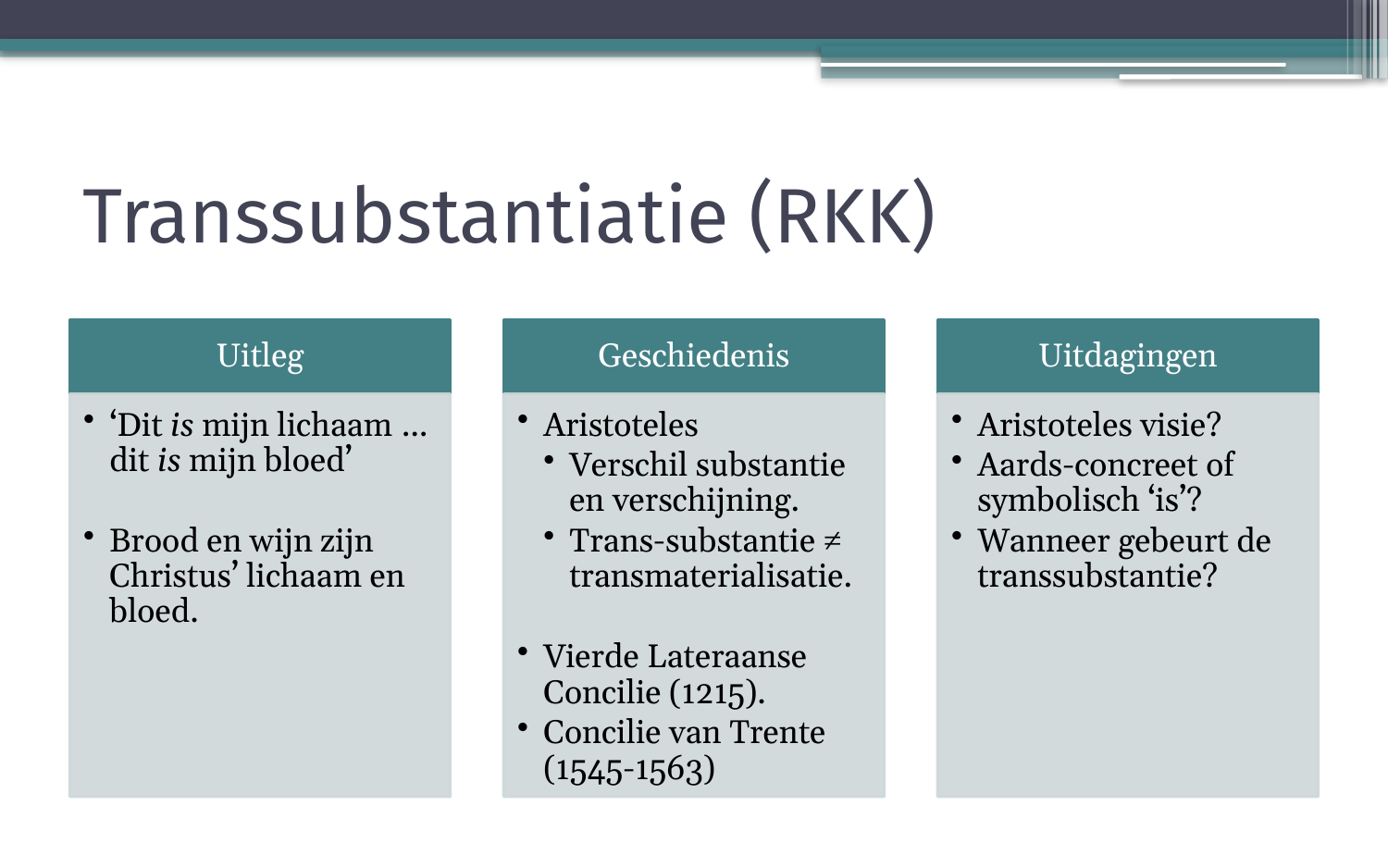

# Transsubstantiatie (RKK)
Uitleg
‘Dit is mijn lichaam … dit is mijn bloed’

Brood en wijn zijn Christus’ lichaam en bloed.
Geschiedenis
Aristoteles
Verschil substantie en verschijning.
Trans-substantie ≠ transmaterialisatie.

Vierde Lateraanse Concilie (1215).
Concilie van Trente (1545-1563)
Uitdagingen
Aristoteles visie?
Aards-concreet of symbolisch ‘is’?
Wanneer gebeurt de transsubstantie?